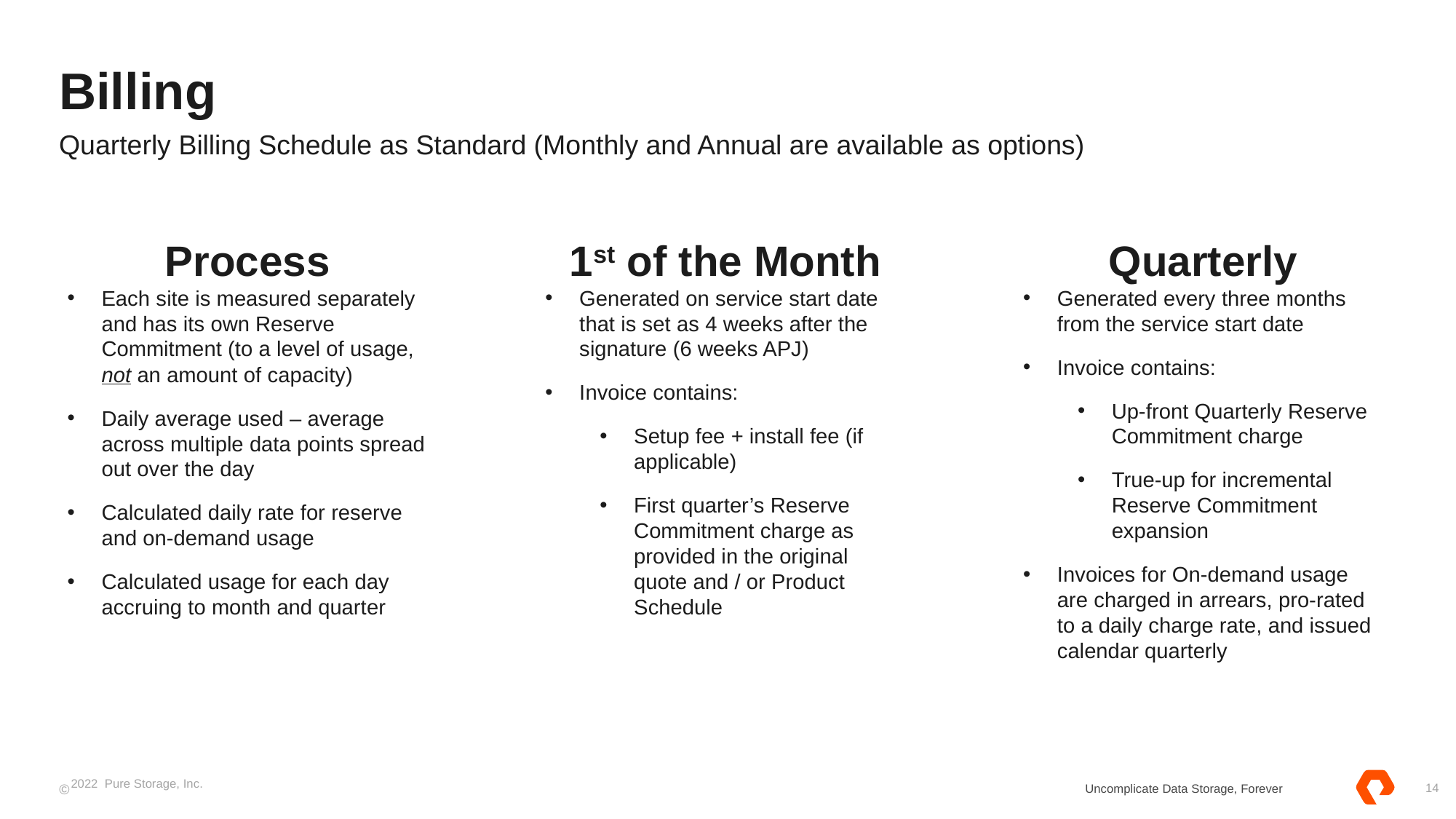

# Billing
Quarterly Billing Schedule as Standard (Monthly and Annual are available as options)

Process
Each site is measured separately and has its own Reserve Commitment (to a level of usage, not an amount of capacity)
Daily average used – average across multiple data points spread out over the day
Calculated daily rate for reserve and on-demand usage
Calculated usage for each day accruing to month and quarter
1st of the Month
Generated on service start date that is set as 4 weeks after the signature (6 weeks APJ)
Invoice contains:
Setup fee + install fee (if applicable)
First quarter’s Reserve Commitment charge as provided in the original quote and / or Product Schedule
Quarterly
Generated every three months from the service start date
Invoice contains:
Up-front Quarterly Reserve Commitment charge
True-up for incremental Reserve Commitment expansion
Invoices for On-demand usage are charged in arrears, pro-rated to a daily charge rate, and issued calendar quarterly